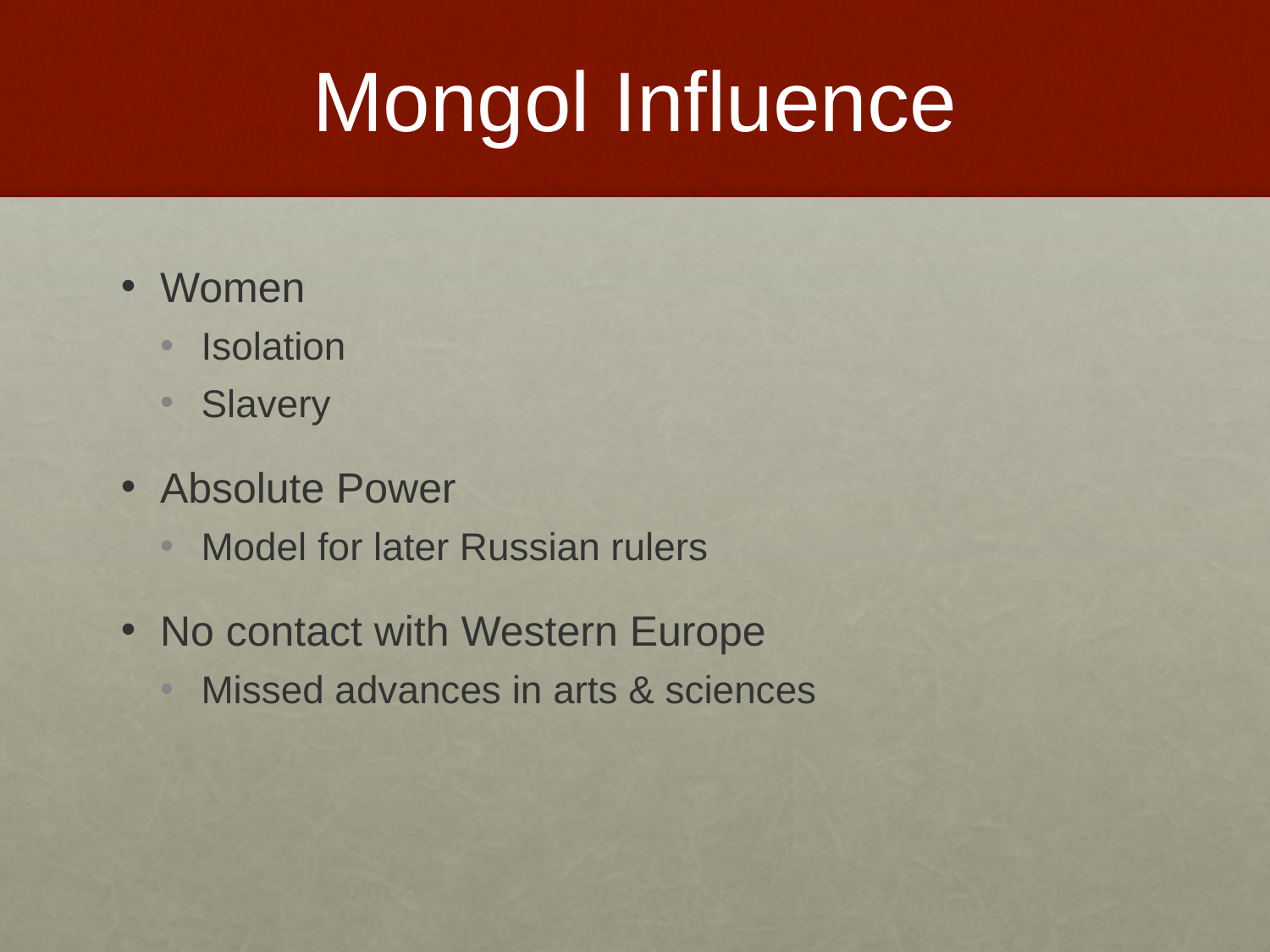

# Mongol Influence
Women
Isolation
Slavery
Absolute Power
Model for later Russian rulers
No contact with Western Europe
Missed advances in arts & sciences